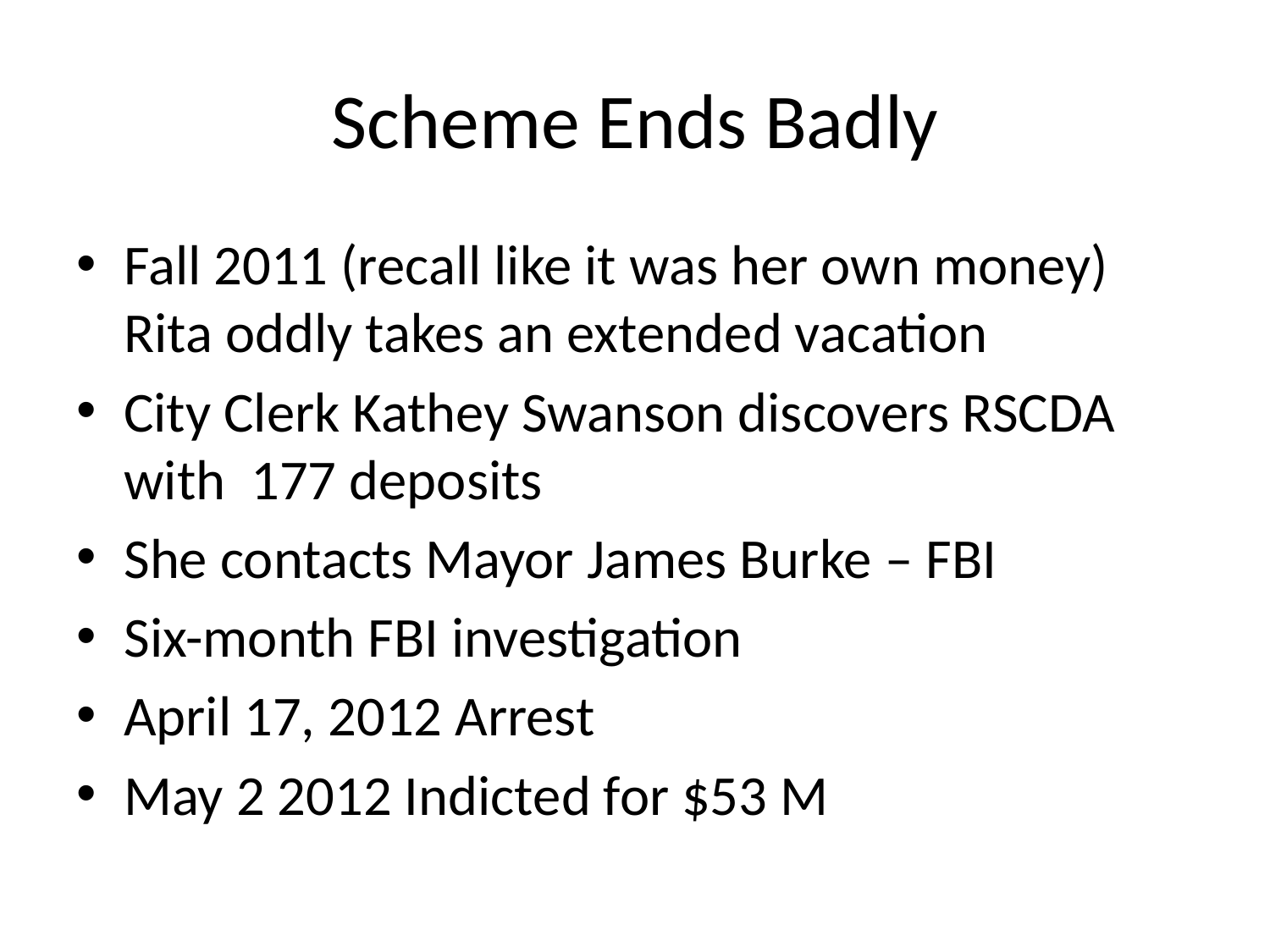

# Scheme Ends Badly
Fall 2011 (recall like it was her own money) Rita oddly takes an extended vacation
City Clerk Kathey Swanson discovers RSCDA with  177 deposits
She contacts Mayor James Burke – FBI
Six-month FBI investigation
April 17, 2012 Arrest
May 2 2012 Indicted for $53 M